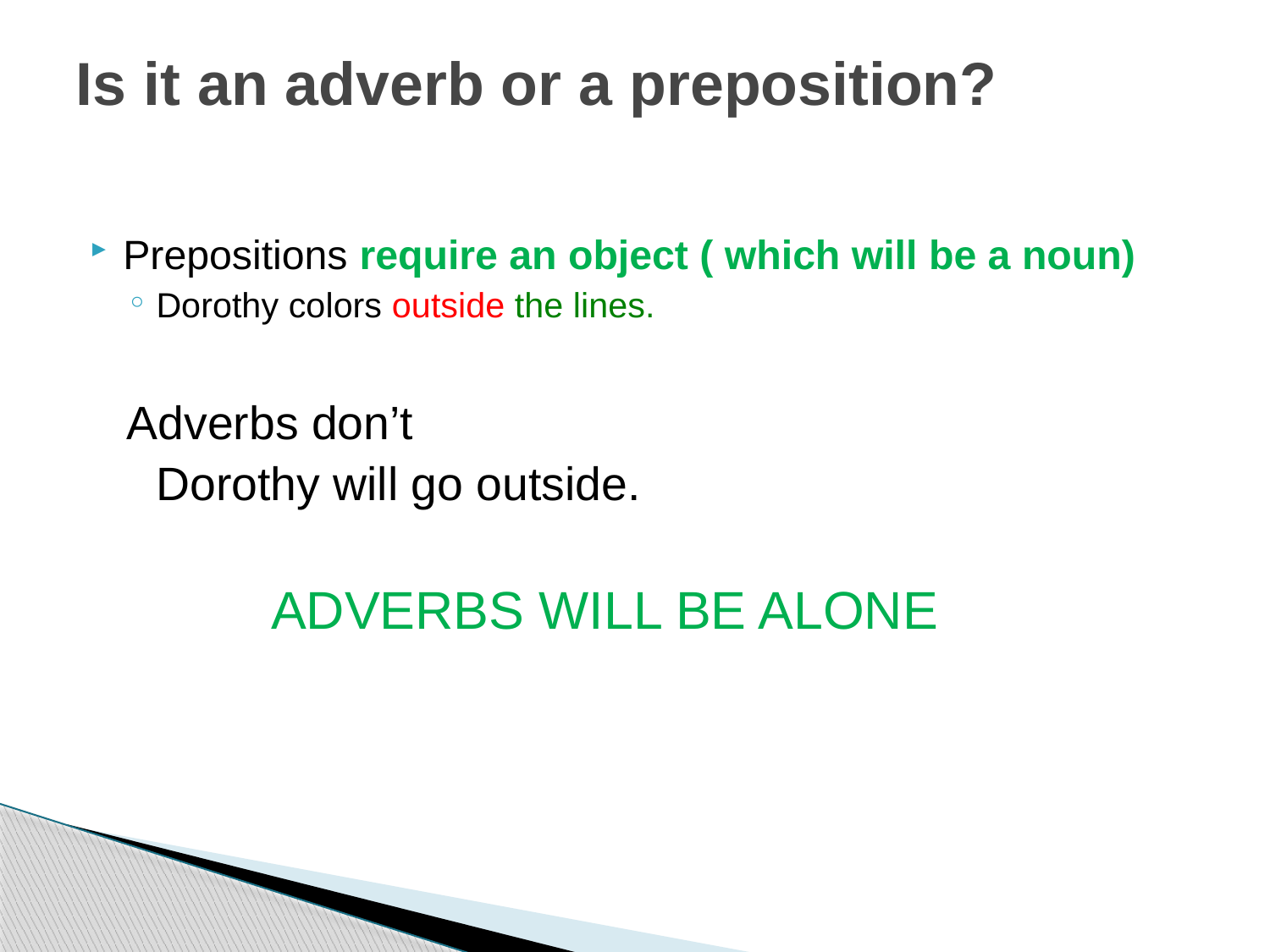

# Is it an adverb or a preposition?
Prepositions require an object ( which will be a noun)
Dorothy colors outside the lines.

Adverbs don’t
	Dorothy will go outside.

           ADVERBS WILL BE ALONE